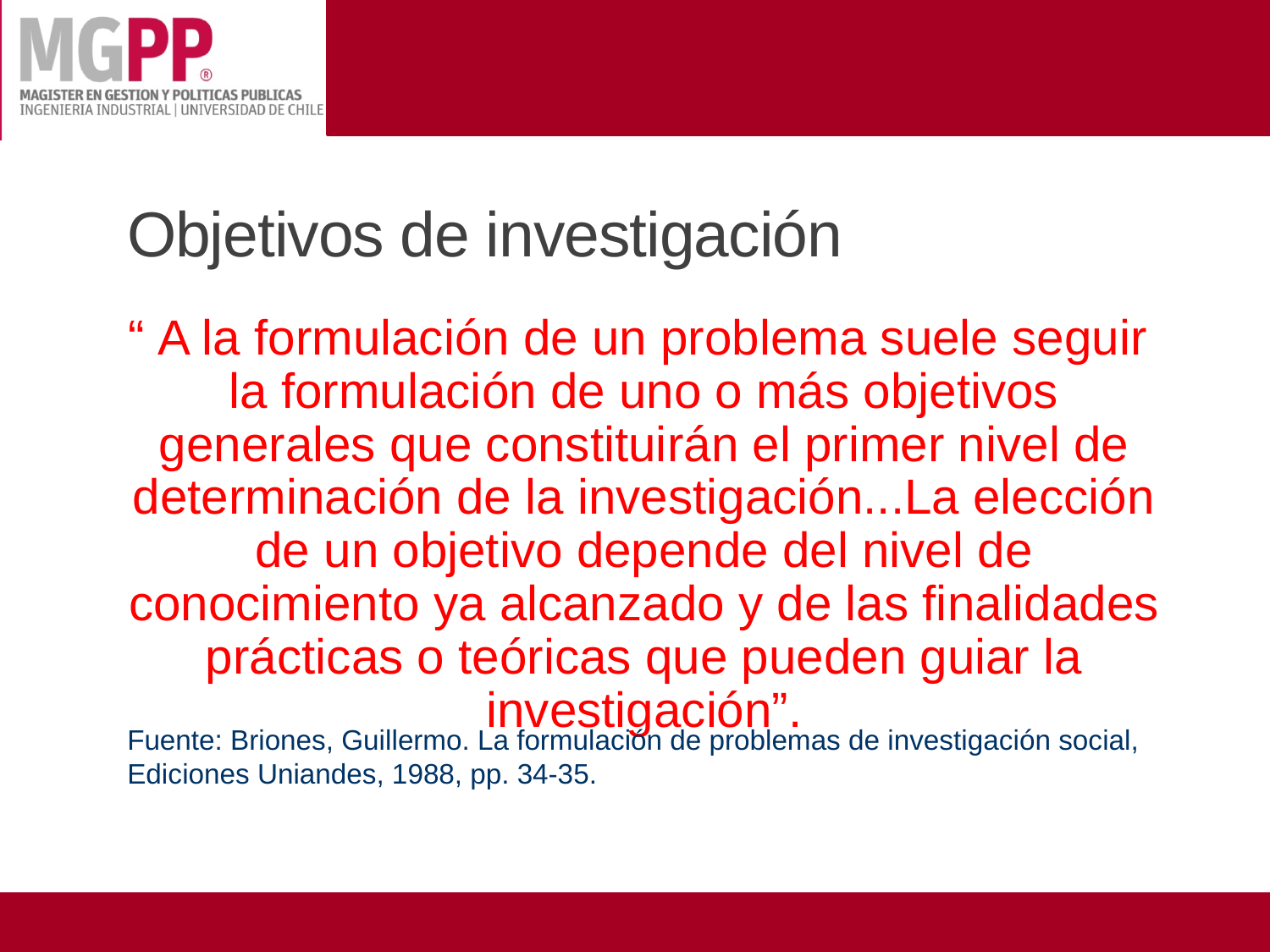

# Objetivos de investigación
“ A la formulación de un problema suele seguir la formulación de uno o más objetivos generales que constituirán el primer nivel de determinación de la investigación...La elección de un objetivo depende del nivel de conocimiento ya alcanzado y de las finalidades prácticas o teóricas que pueden guiar la investigación”.
Fuente: Briones, Guillermo. La formulación de problemas de investigación social, Ediciones Uniandes, 1988, pp. 34-35.